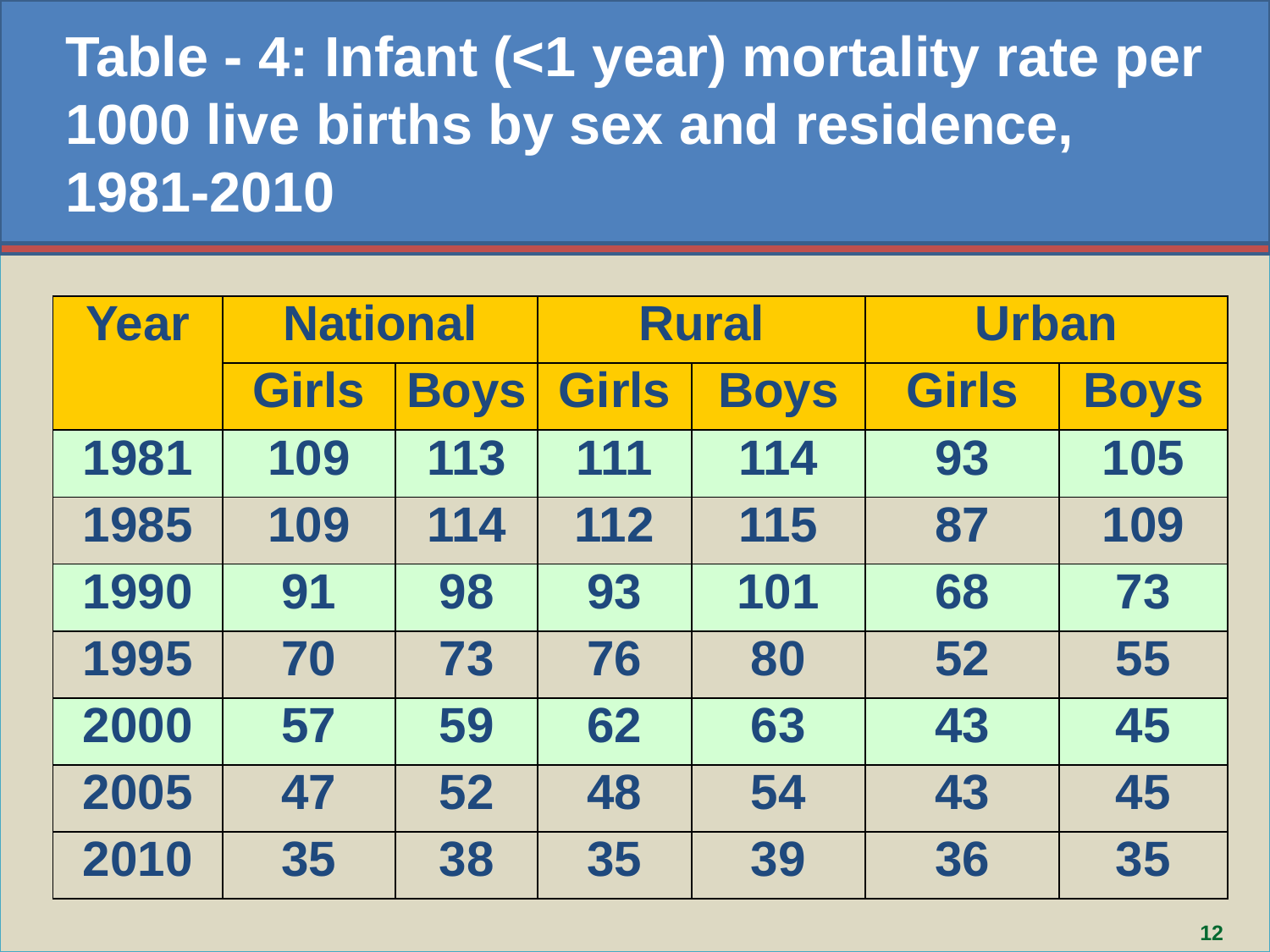

Table - 4: Infant (<1 year) mortality rate per 1000 live births by sex and residence, 1981-2010

| Year | National |  | Rural |  | Urban |  |
| --- | --- | --- | --- | --- | --- | --- |
|  | Girls | Boys | Girls | Boys | Girls | Boys |
| 1981 | 109 | 113 | 111 | 114 | 93 | 105 |
| 1985 | 109 | 114 | 112 | 115 | 87 | 109 |
| 1990 | 91 | 98 | 93 | 101 | 68 | 73 |
| 1995 | 70 | 73 | 76 | 80 | 52 | 55 |
| 2000 | 57 | 59 | 62 | 63 | 43 | 45 |
| 2005 | 47 | 52 | 48 | 54 | 43 | 45 |
| 2010 | 35 | 38 | 35 | 39 | 36 | 35 |
12